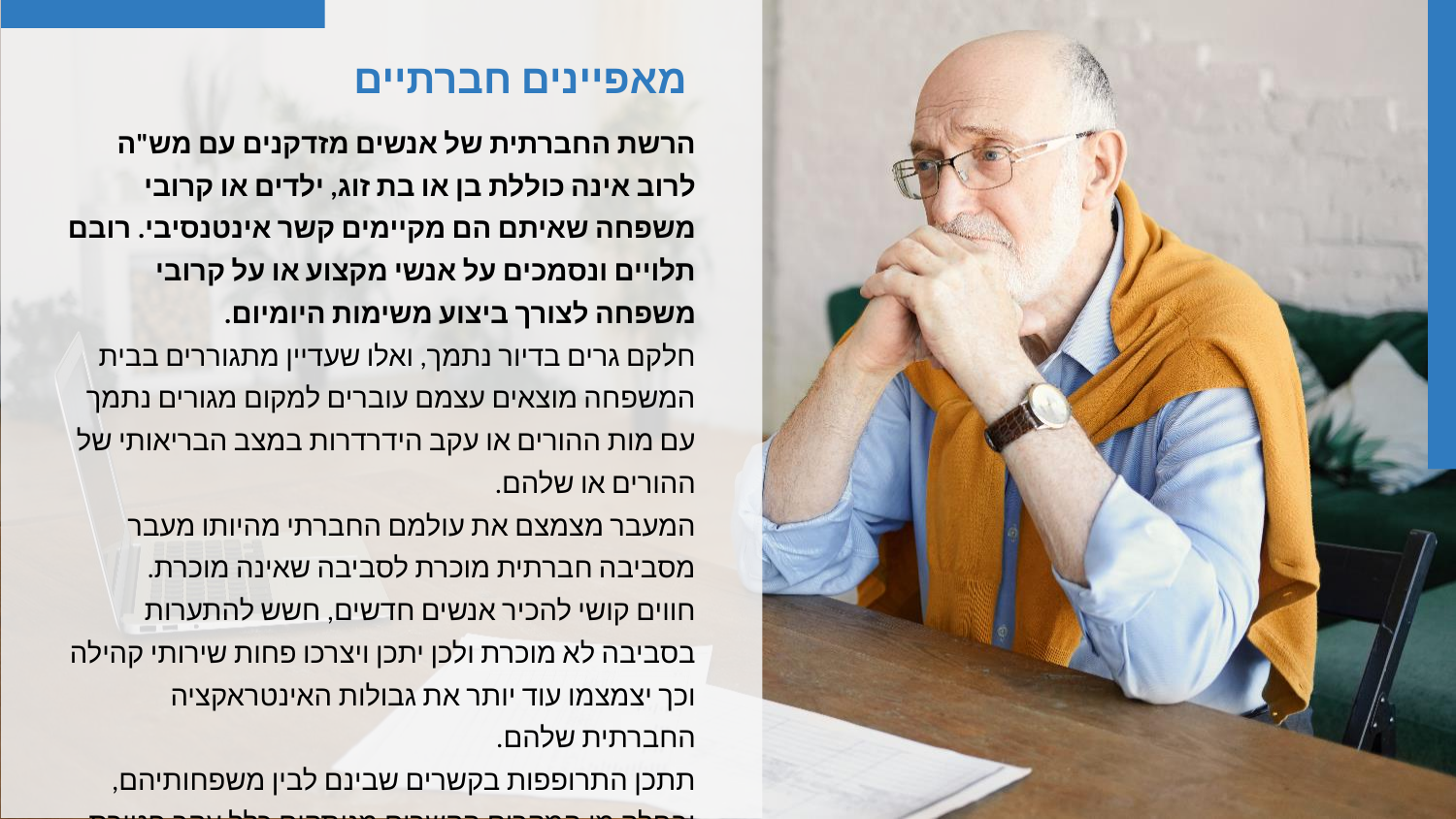

מאפיינים חברתיים
הרשת החברתית של אנשים מזדקנים עם מש"ה לרוב אינה כוללת בן או בת זוג, ילדים או קרובי משפחה שאיתם הם מקיימים קשר אינטנסיבי. רובם תלויים ונסמכים על אנשי מקצוע או על קרובי משפחה לצורך ביצוע משימות היומיום.
חלקם גרים בדיור נתמך, ואלו שעדיין מתגוררים בבית המשפחה מוצאים עצמם עוברים למקום מגורים נתמך עם מות ההורים או עקב הידרדרות במצב הבריאותי של ההורים או שלהם.
המעבר מצמצם את עולמם החברתי מהיותו מעבר מסביבה חברתית מוכרת לסביבה שאינה מוכרת.
חווים קושי להכיר אנשים חדשים, חשש להתערות בסביבה לא מוכרת ולכן יתכן ויצרכו פחות שירותי קהילה וכך יצמצמו עוד יותר את גבולות האינטראקציה החברתית שלהם.
תתכן התרופפות בקשרים שבינם לבין משפחותיהם, ובחלק מן המקרים הקשרים מנותקים כלל עקב פטירת ההורים והיעדר אחים נוספים או העדר קשר אחאי (בין אחים) תקין.